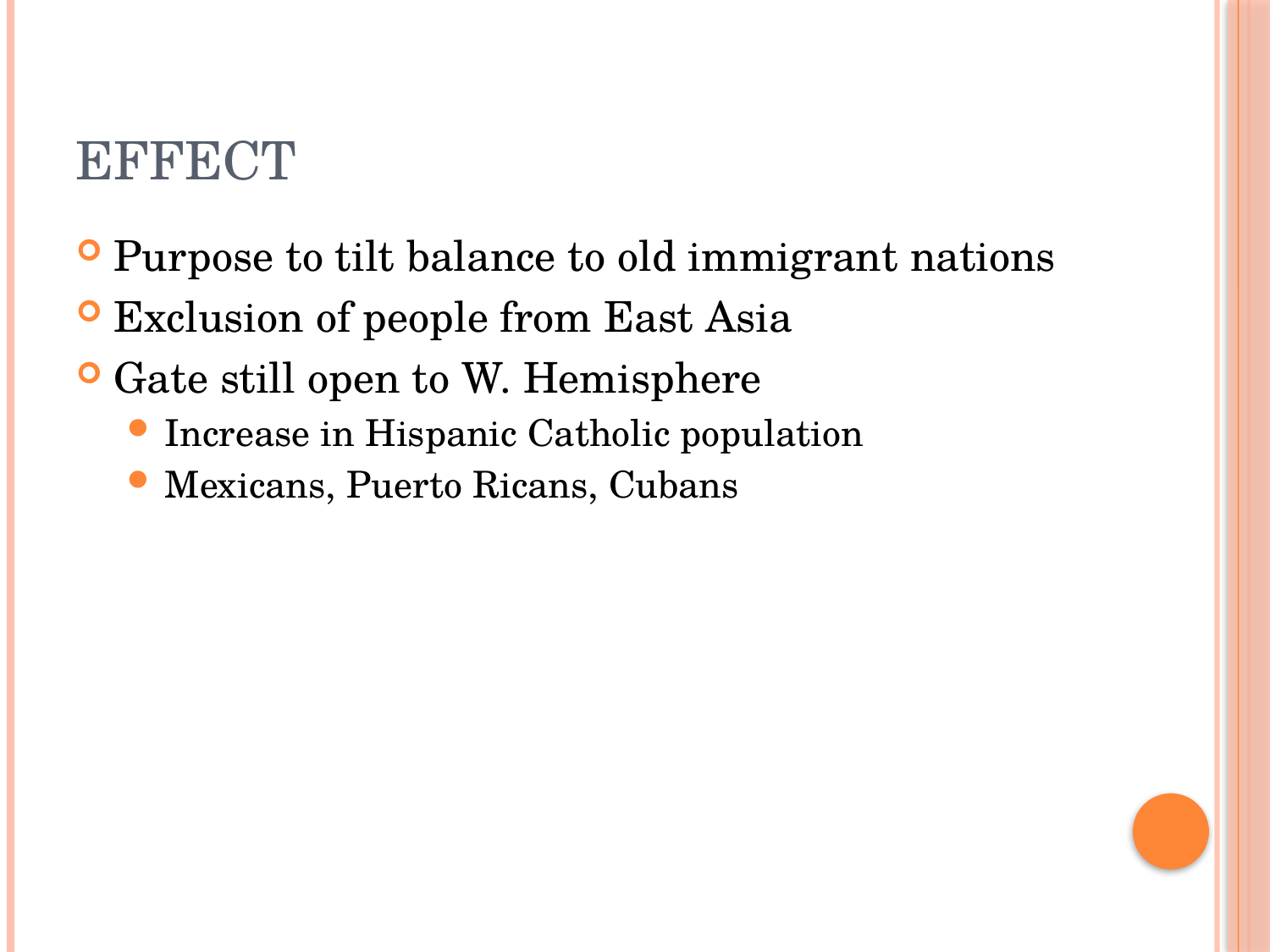

# Effect
Purpose to tilt balance to old immigrant nations
Exclusion of people from East Asia
Gate still open to W. Hemisphere
Increase in Hispanic Catholic population
Mexicans, Puerto Ricans, Cubans